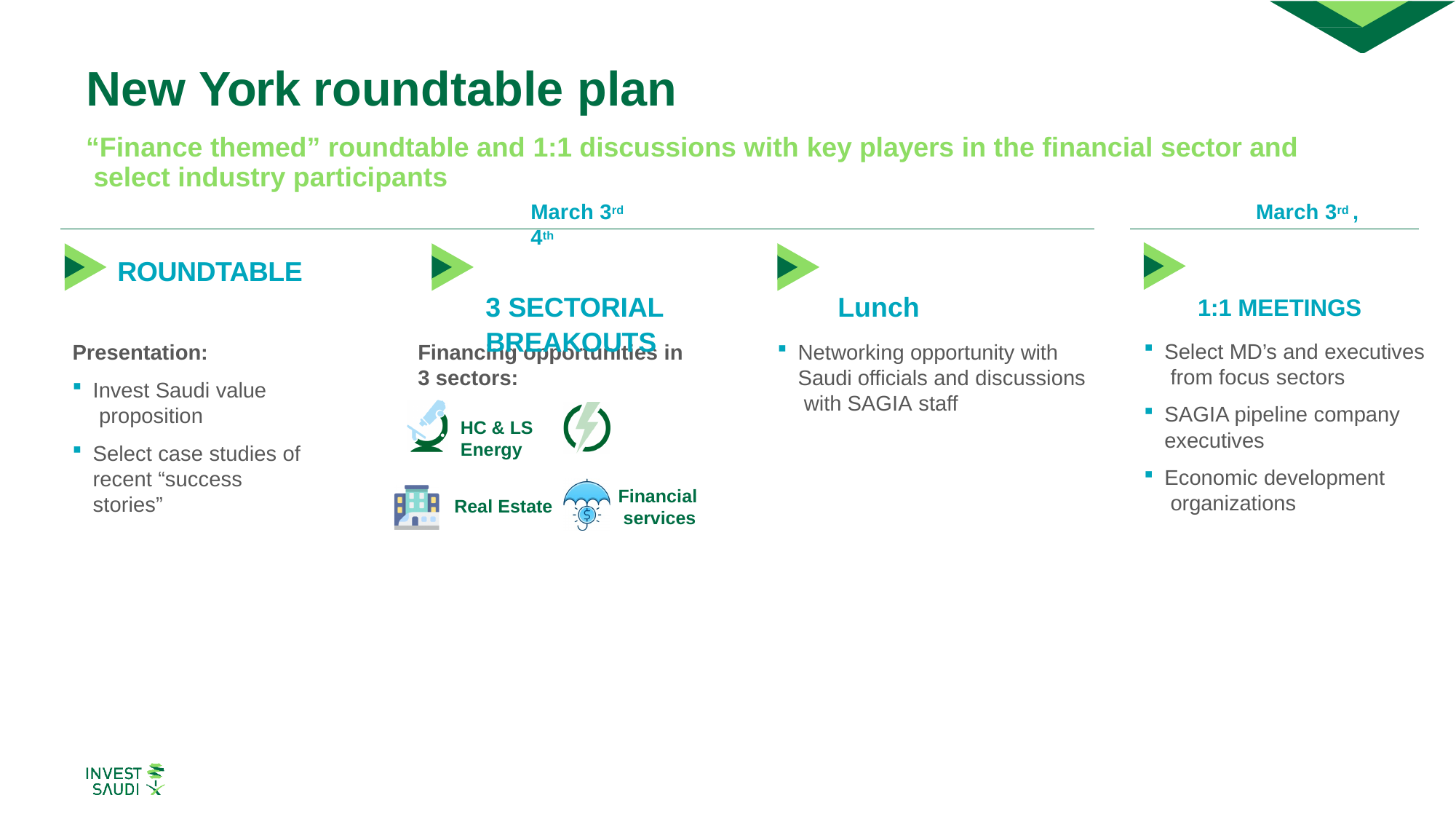

DRAFT
# New York roundtable plan
“Finance themed” roundtable and 1:1 discussions with key players in the financial sector and  select industry participants
March 3rd	March 3rd , 4th

3 SECTORIAL	Lunch	1:1 MEETINGS  BREAKOUTS

ROUNDTABLE
Presentation:
Invest Saudi value  proposition
Select case studies of  recent “success stories”
Select MD’s and executives  from focus sectors
SAGIA pipeline company
executives
Economic development  organizations
Financing opportunities in
3 sectors:

HC & LS	Energy
Networking opportunity with  Saudi officials and discussions  with SAGIA staff

Financial  services

Real Estate